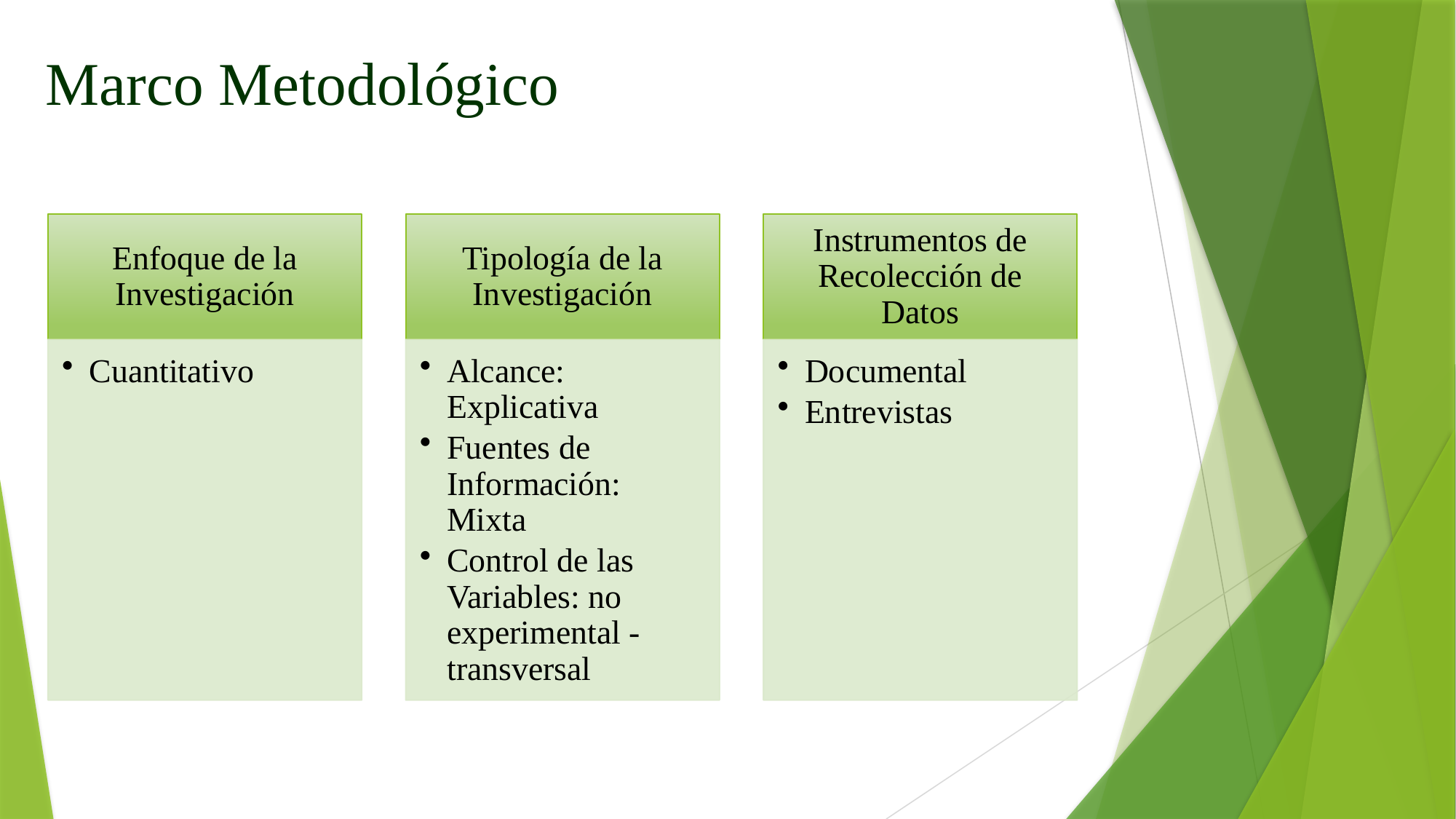

# Marco Metodológico
Enfoque de la Investigación
Cuantitativo
Tipología de la Investigación
Alcance: Explicativa
Fuentes de Información: Mixta
Control de las Variables: no experimental - transversal
Instrumentos de Recolección de Datos
Documental
Entrevistas